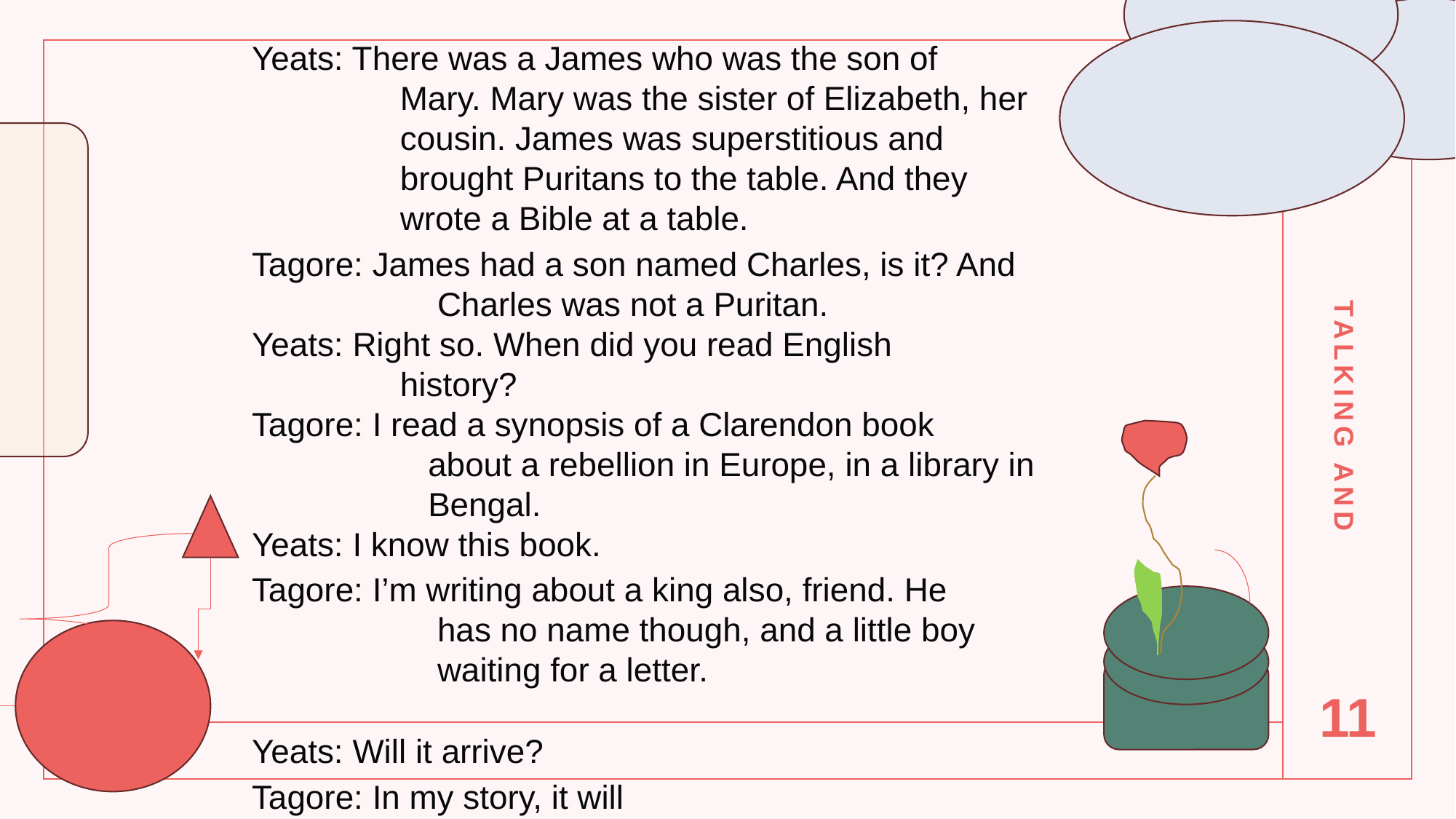

Yeats: There was a James who was the son of
                Mary. Mary was the sister of Elizabeth, her
                cousin. James was superstitious and
                brought Puritans to the table. And they
                wrote a Bible at a table.

Tagore: James had a son named Charles, is it? And
                    Charles was not a Puritan.
Yeats: Right so. When did you read English
                history?
Tagore: I read a synopsis of a Clarendon book
                   about a rebellion in Europe, in a library in
                   Bengal.
Yeats: I know this book.

Tagore: I’m writing about a king also, friend. He
                    has no name though, and a little boy
                    waiting for a letter.

Yeats: Will it arrive?

Tagore: In my story, it will

TALKING AND

11